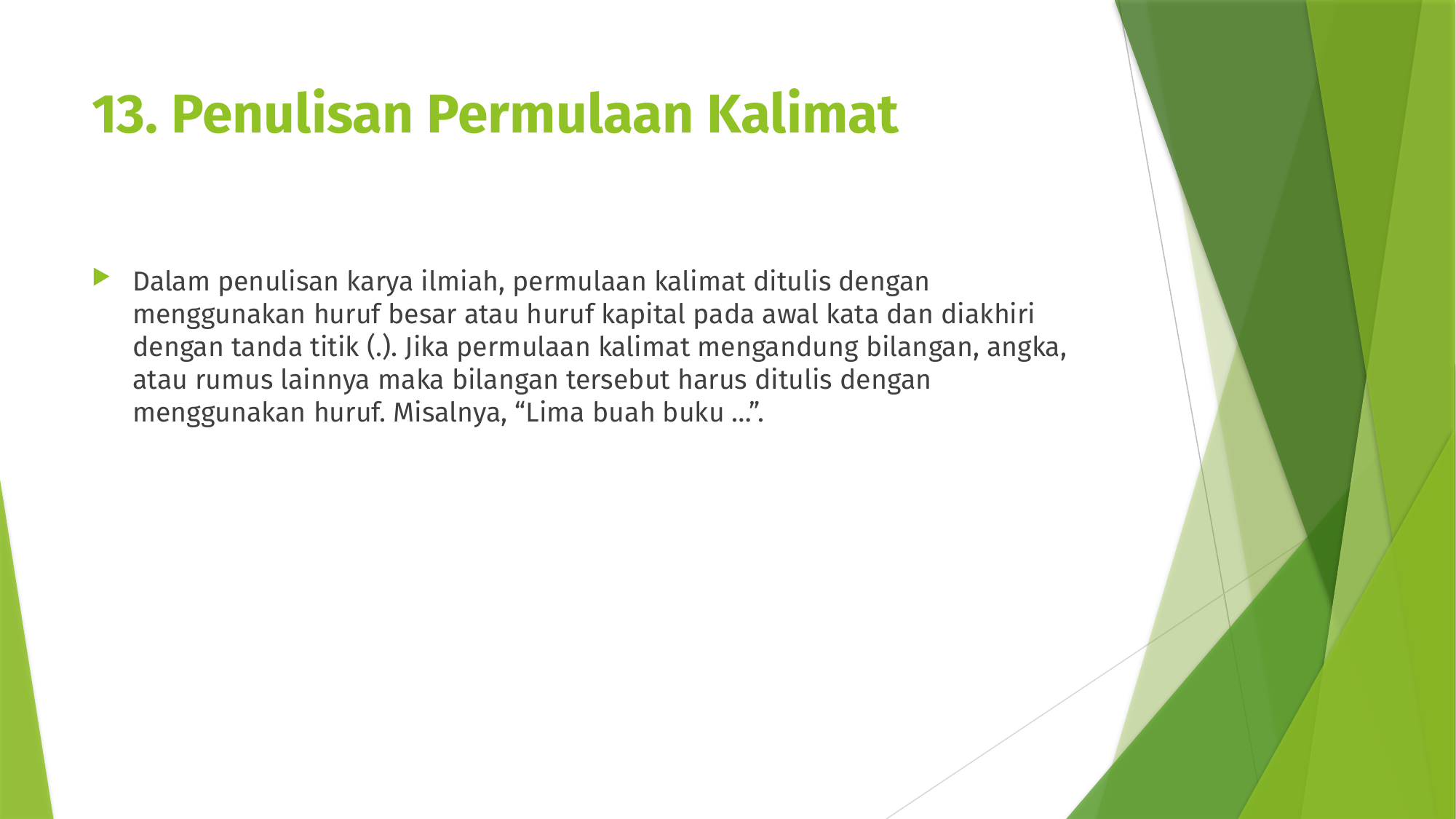

# 13. Penulisan Permulaan Kalimat
Dalam penulisan karya ilmiah, permulaan kalimat ditulis dengan menggunakan huruf besar atau huruf kapital pada awal kata dan diakhiri dengan tanda titik (.). Jika permulaan kalimat mengandung bilangan, angka, atau rumus lainnya maka bilangan tersebut harus ditulis dengan menggunakan huruf. Misalnya, “Lima buah buku …”.